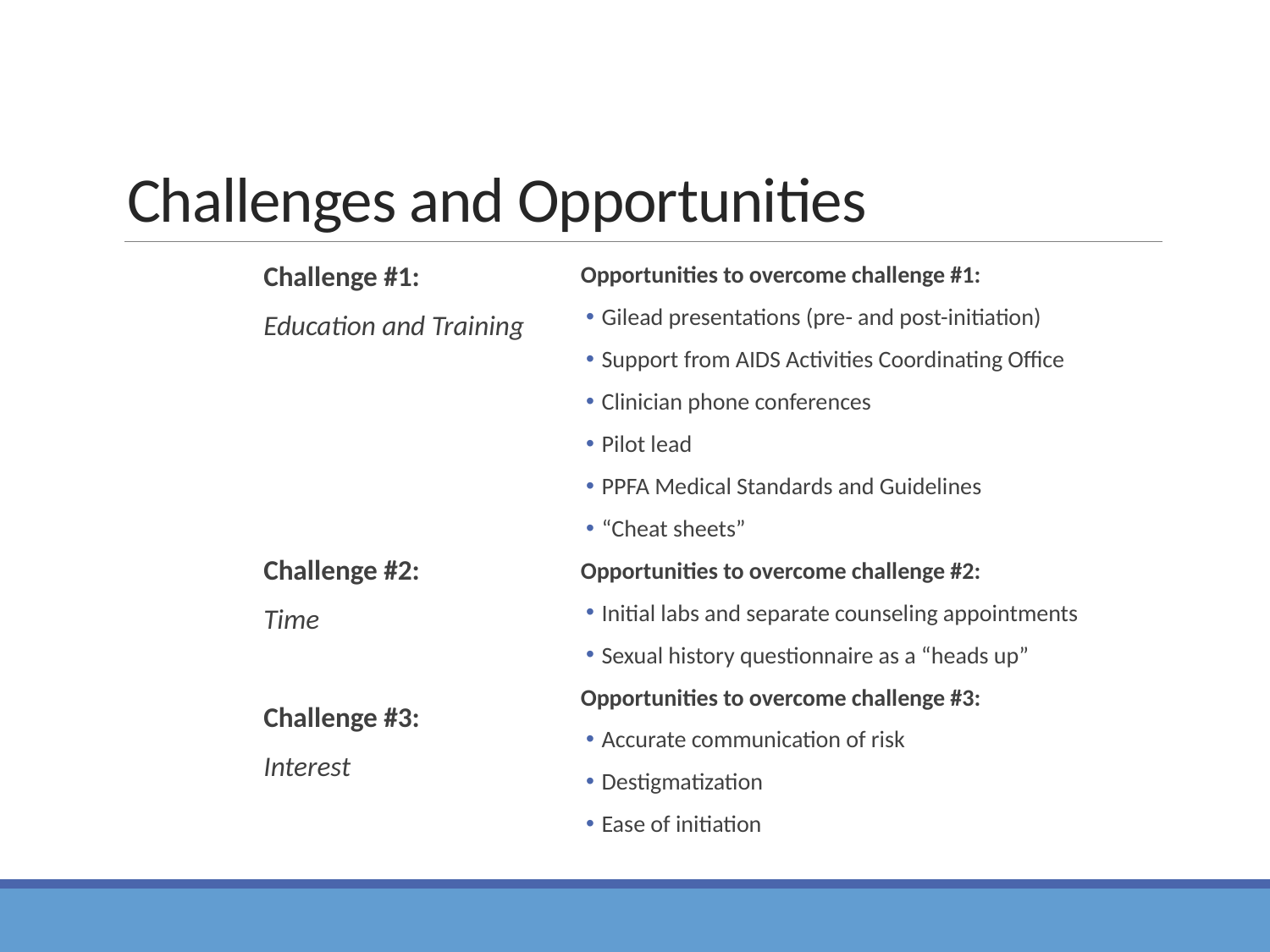

# Challenges and Opportunities
Challenge #1:
Education and Training

Challenge #2:
Time

Challenge #3:
Interest

Opportunities to overcome challenge #1:
Gilead presentations (pre- and post-initiation)
Support from AIDS Activities Coordinating Office
Clinician phone conferences
Pilot lead
PPFA Medical Standards and Guidelines
“Cheat sheets”
Opportunities to overcome challenge #2:
Initial labs and separate counseling appointments
Sexual history questionnaire as a “heads up”
Opportunities to overcome challenge #3:
Accurate communication of risk
Destigmatization
Ease of initiation